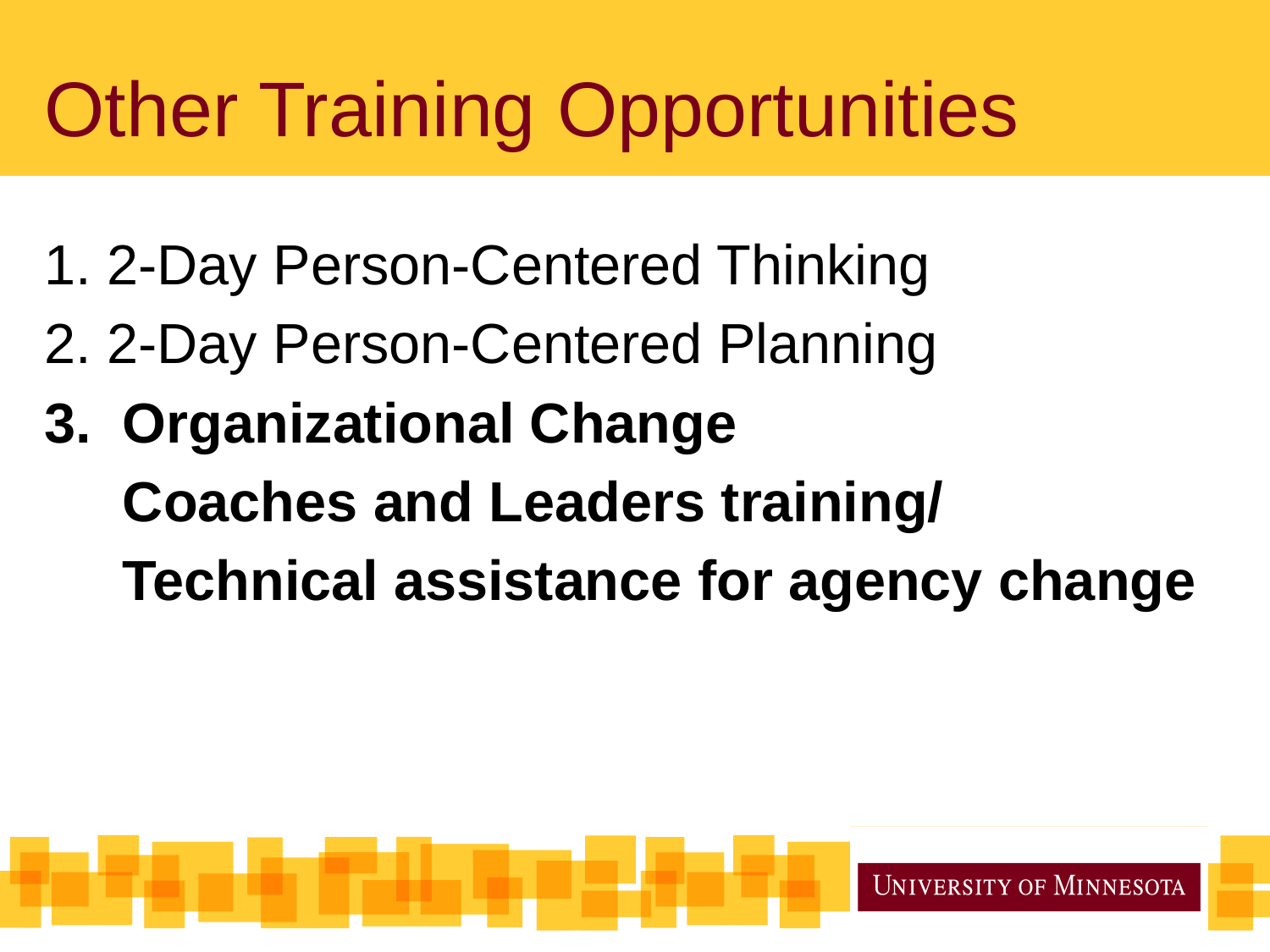

# Other Training Opportunities
1. 2-Day Person-Centered Thinking
2. 2-Day Person-Centered Planning
3.  Organizational Change
     Coaches and Leaders training/
     Technical assistance for agency change